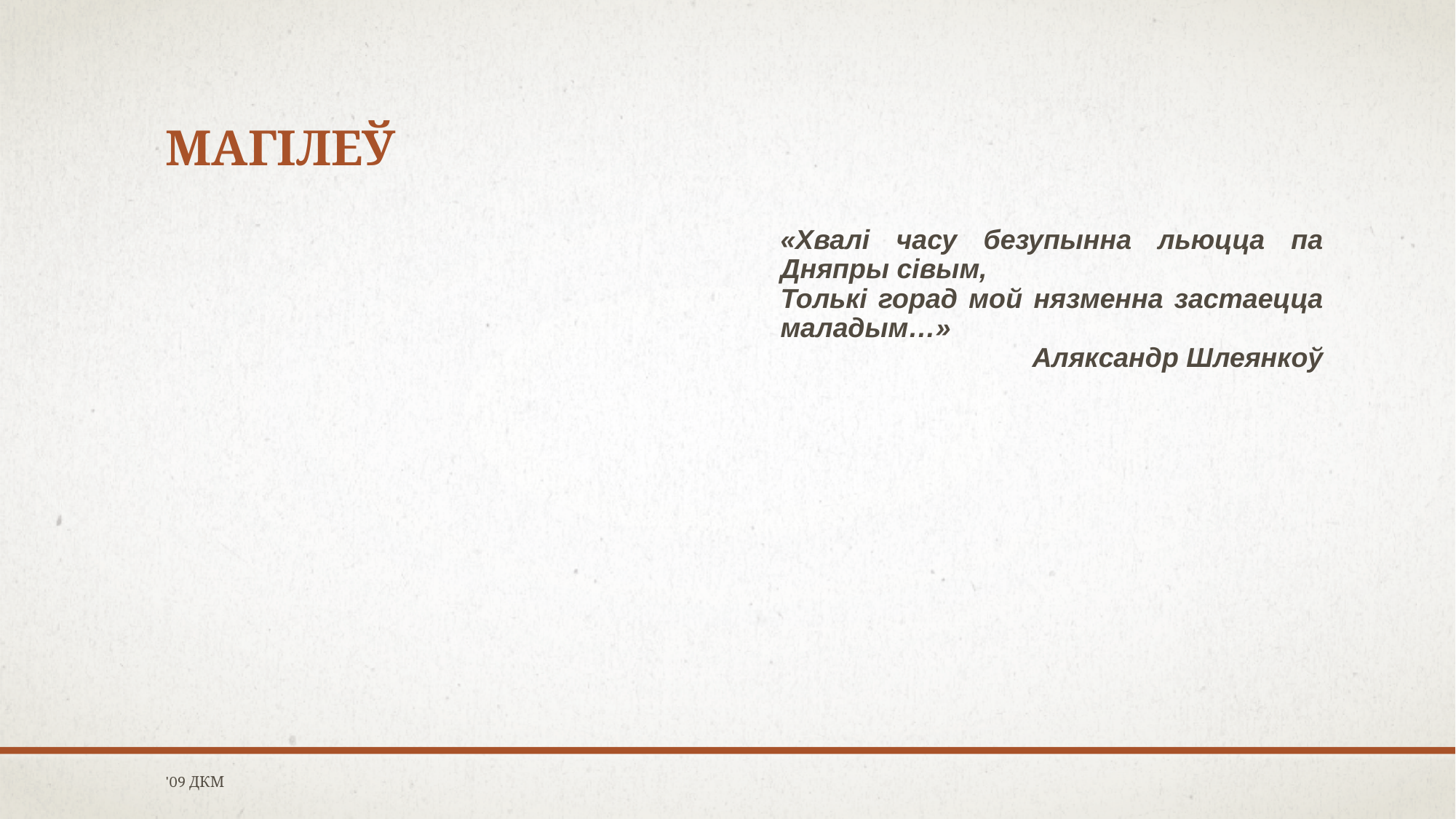

# магілеў
«Хвалі часу безупынна льюцца па Дняпры сівым,
Толькі горад мой нязменна застаецца маладым…»
Аляксандр Шлеянкоў

'09 ДКМ